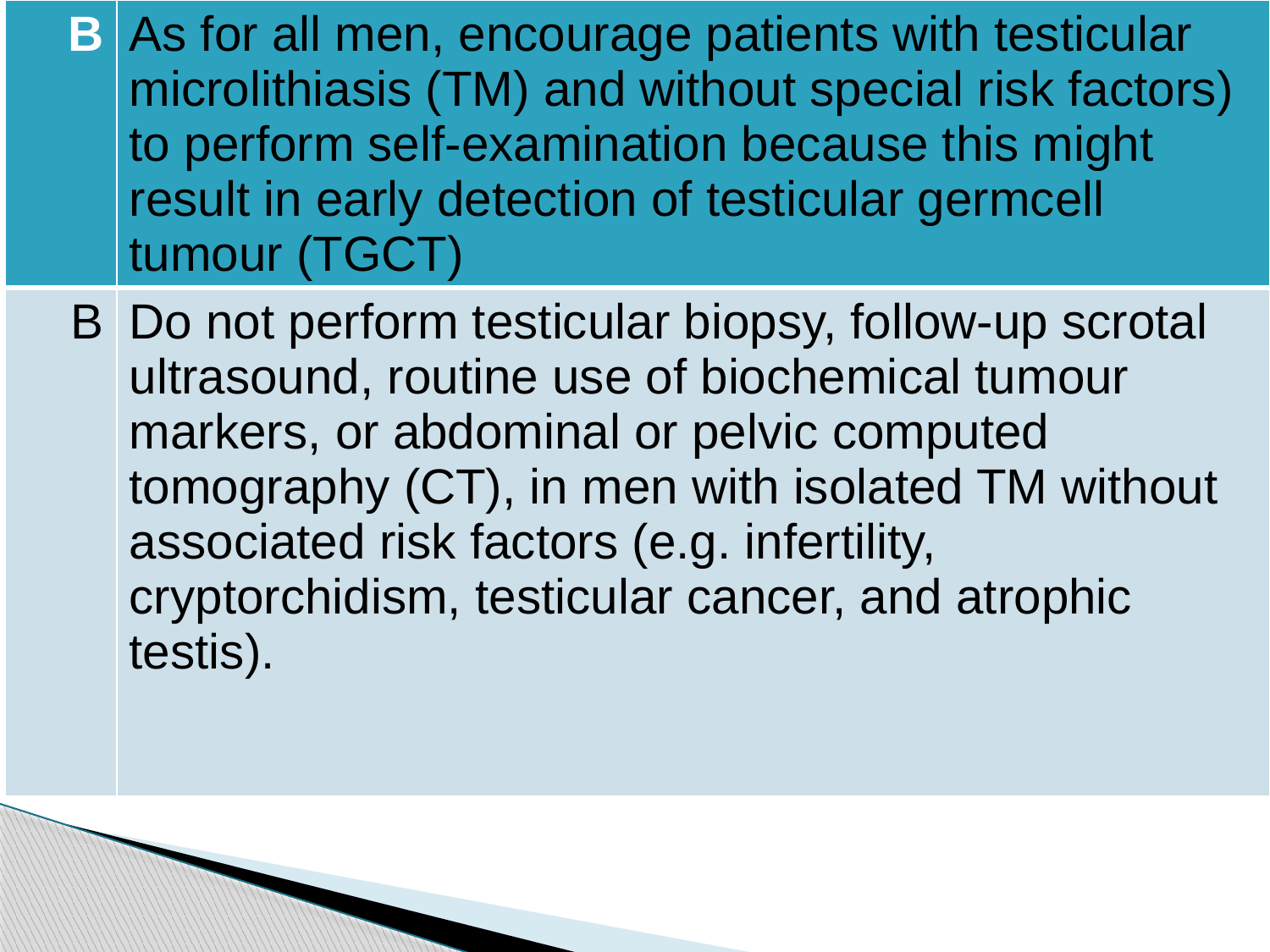

| B | As for all men, encourage patients with testicular microlithiasis (TM) and without special risk factors) to perform self-examination because this might result in early detection of testicular germcell tumour (TGCT) |
| --- | --- |
| B | Do not perform testicular biopsy, follow-up scrotal ultrasound, routine use of biochemical tumour markers, or abdominal or pelvic computed tomography (CT), in men with isolated TM without associated risk factors (e.g. infertility, cryptorchidism, testicular cancer, and atrophic testis). |